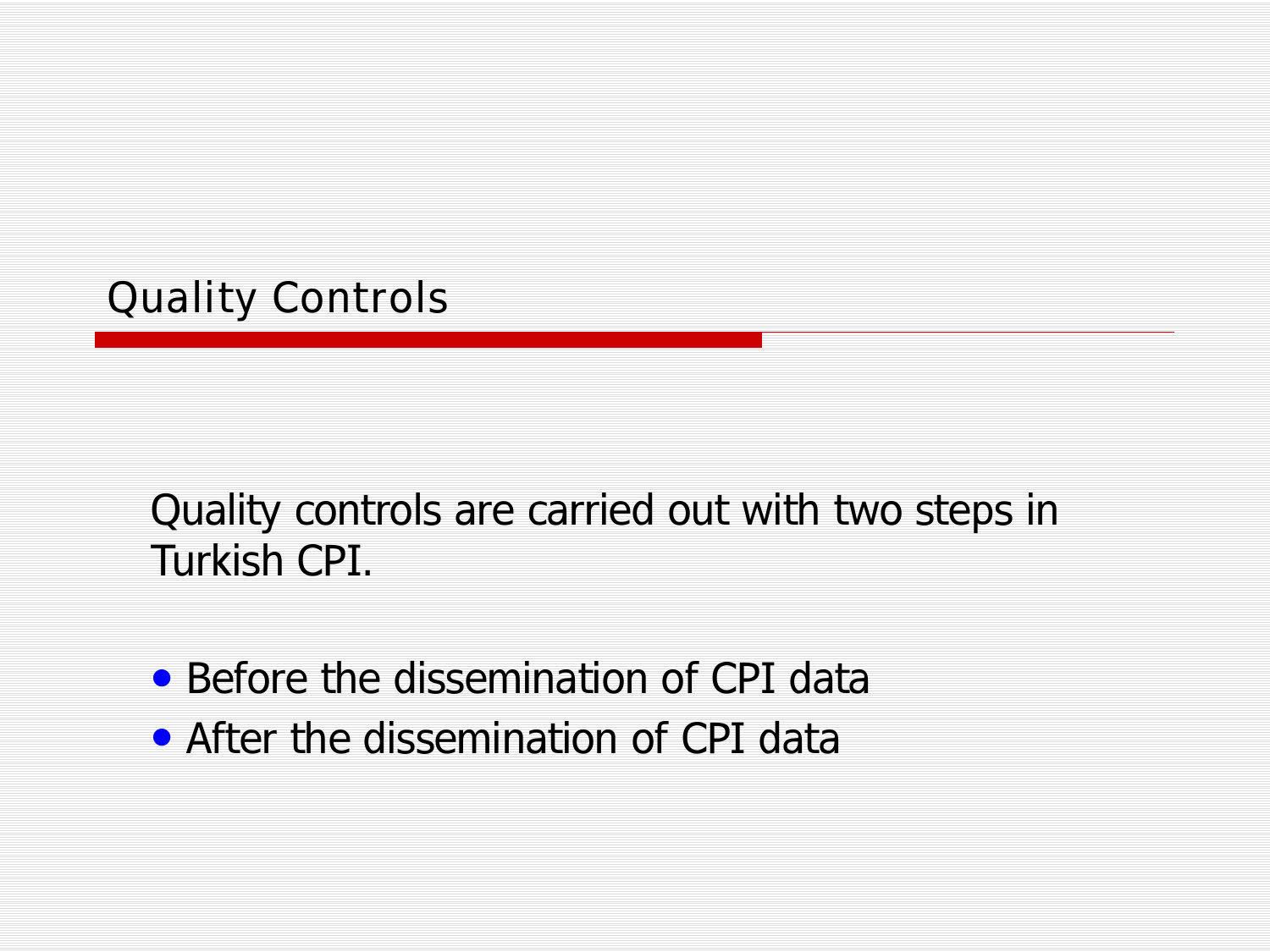

# Quality Controls
Quality controls are carried out with two steps in Turkish CPI.

 Before the dissemination of CPI data
 After the dissemination of CPI data